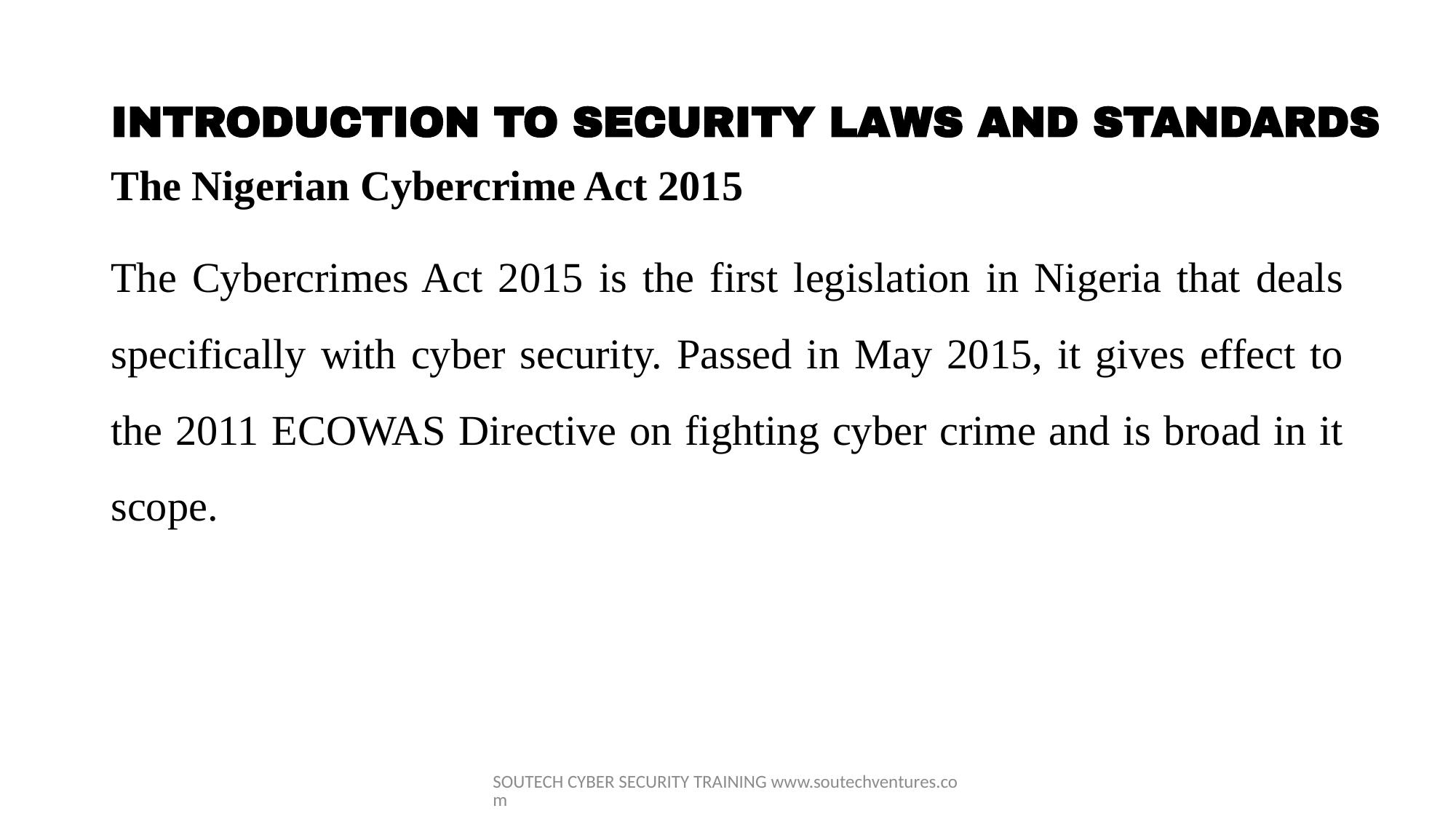

# INTRODUCTION TO SECURITY LAWS AND STANDARDS
The Nigerian Cybercrime Act 2015
The Cybercrimes Act 2015 is the first legislation in Nigeria that deals specifically with cyber security. Passed in May 2015, it gives effect to the 2011 ECOWAS Directive on fighting cyber crime and is broad in it scope.

SOUTECH CYBER SECURITY TRAINING www.soutechventures.com